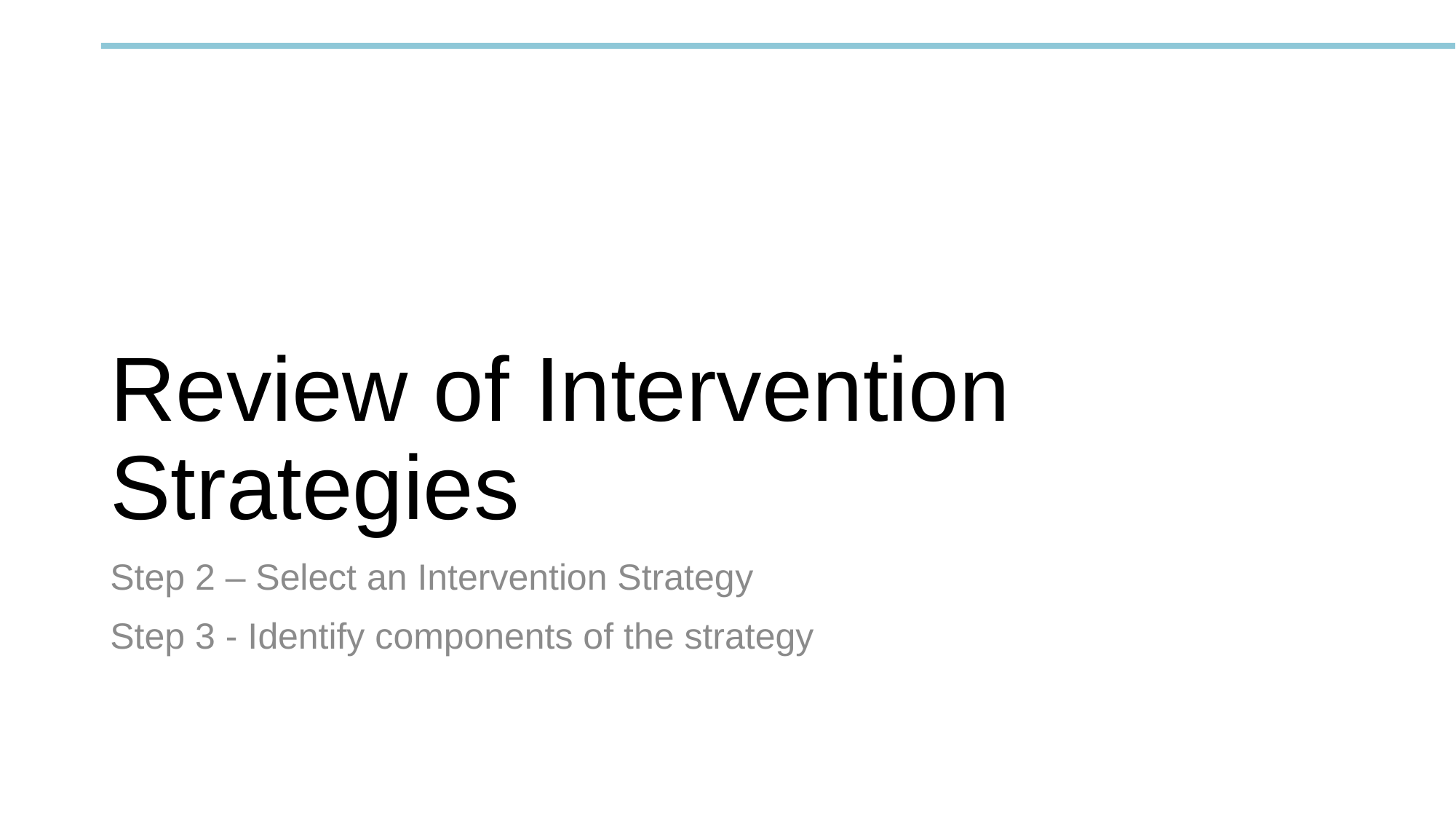

# Review of Intervention Strategies
Step 2 – Select an Intervention Strategy
Step 3 - Identify components of the strategy